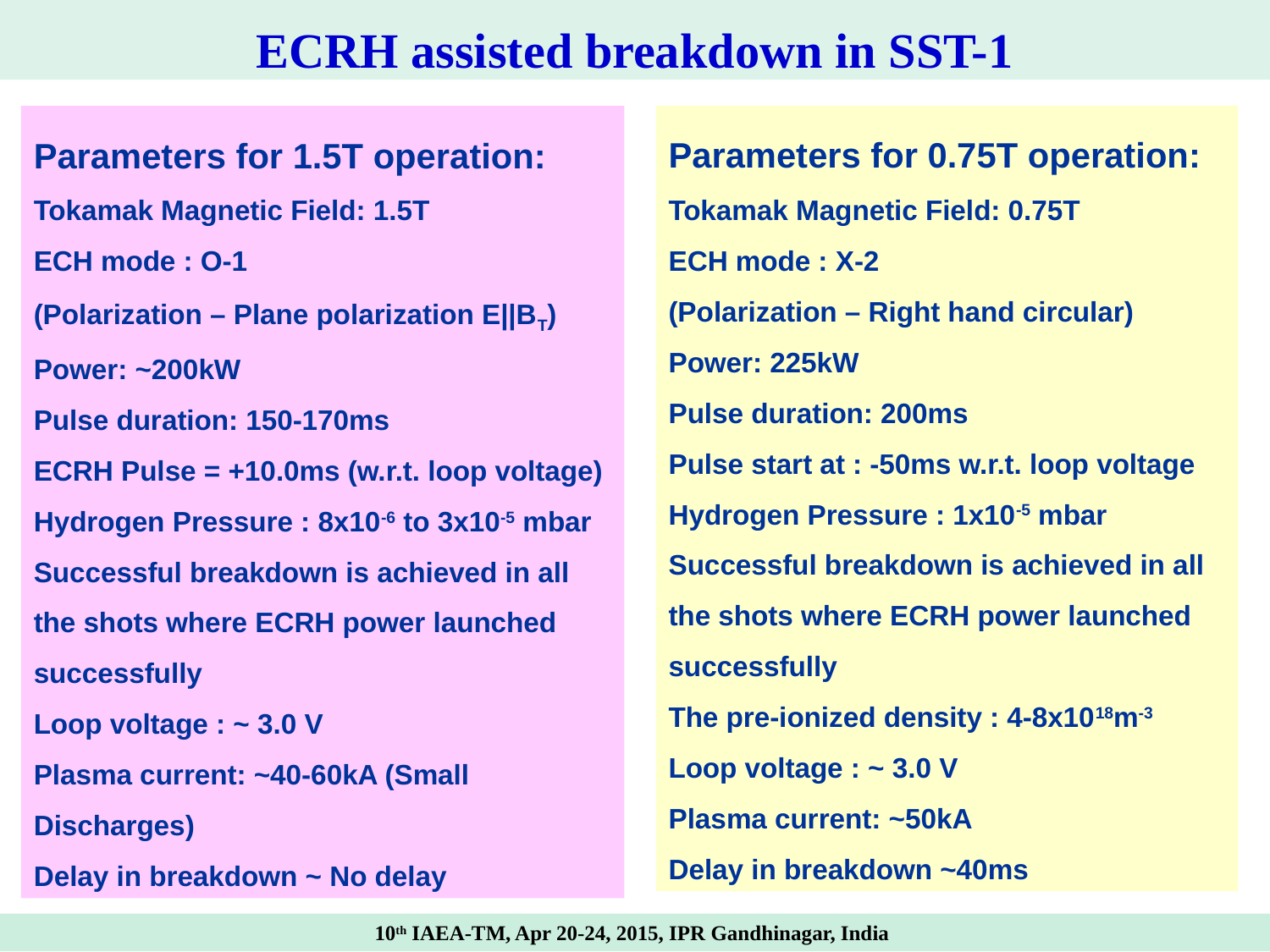

ECRH assisted breakdown in SST-1
Parameters for 1.5T operation:
Tokamak Magnetic Field: 1.5T
ECH mode : O-1
(Polarization – Plane polarization E||BT)
Power: ~200kW
Pulse duration: 150-170ms
ECRH Pulse = +10.0ms (w.r.t. loop voltage)
Hydrogen Pressure : 8x10-6 to 3x10-5 mbar
Successful breakdown is achieved in all the shots where ECRH power launched successfully
Loop voltage : ~ 3.0 V
Plasma current: ~40-60kA (Small Discharges)
Delay in breakdown ~ No delay
Parameters for 0.75T operation:
Tokamak Magnetic Field: 0.75T
ECH mode : X-2
(Polarization – Right hand circular)
Power: 225kW
Pulse duration: 200ms
Pulse start at : -50ms w.r.t. loop voltage
Hydrogen Pressure : 1x10-5 mbar
Successful breakdown is achieved in all the shots where ECRH power launched successfully
The pre-ionized density : 4-8x1018m-3
Loop voltage : ~ 3.0 V
Plasma current: ~50kA
Delay in breakdown ~40ms
10th IAEA-TM, Apr 20-24, 2015, IPR Gandhinagar, India